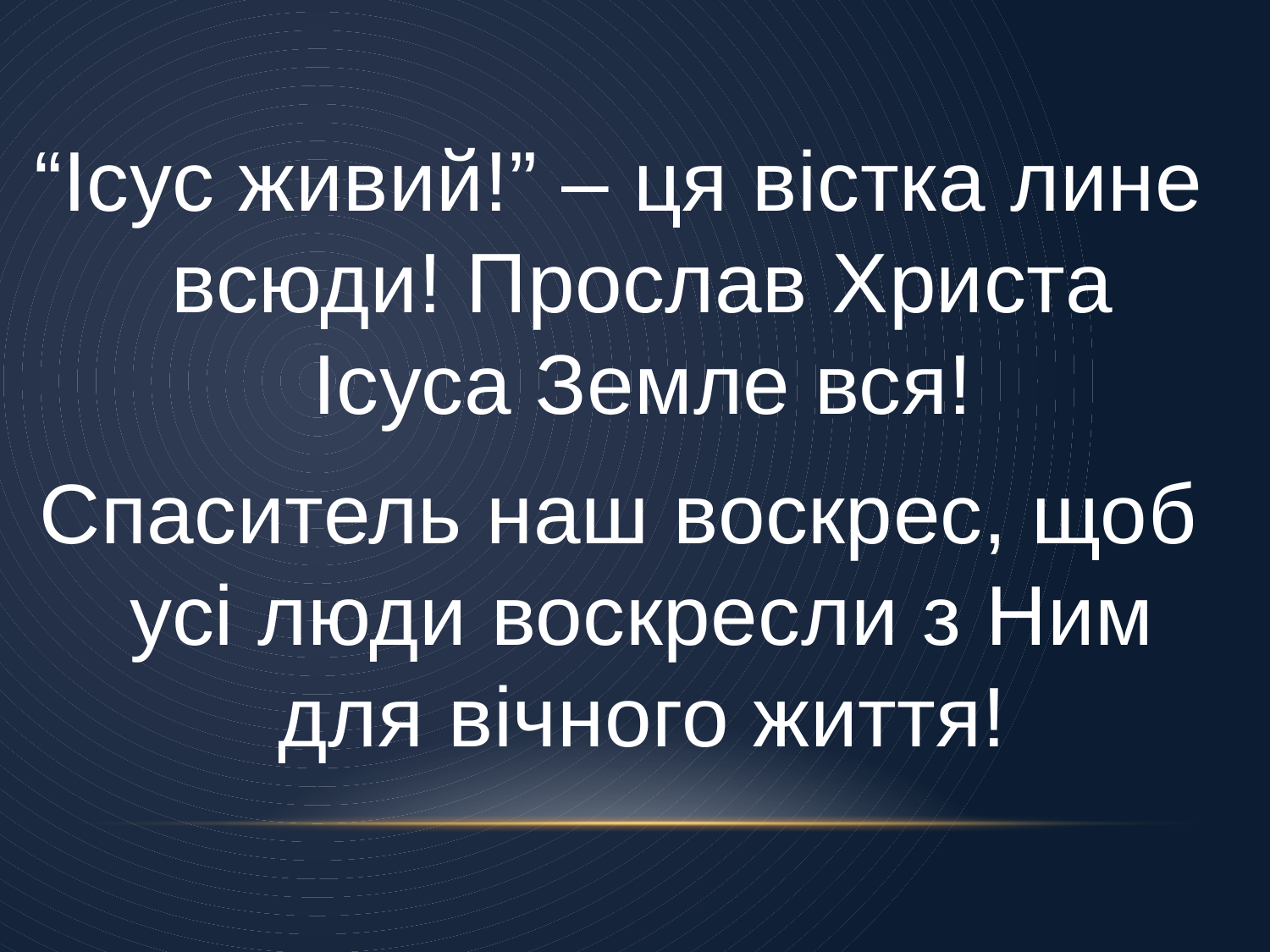

“Ісус живий!” – ця вістка лине всюди! Прослав Христа Ісуса Земле вся!
Спаситель наш воскрес, щоб усі люди воскресли з Ним для вічного життя!